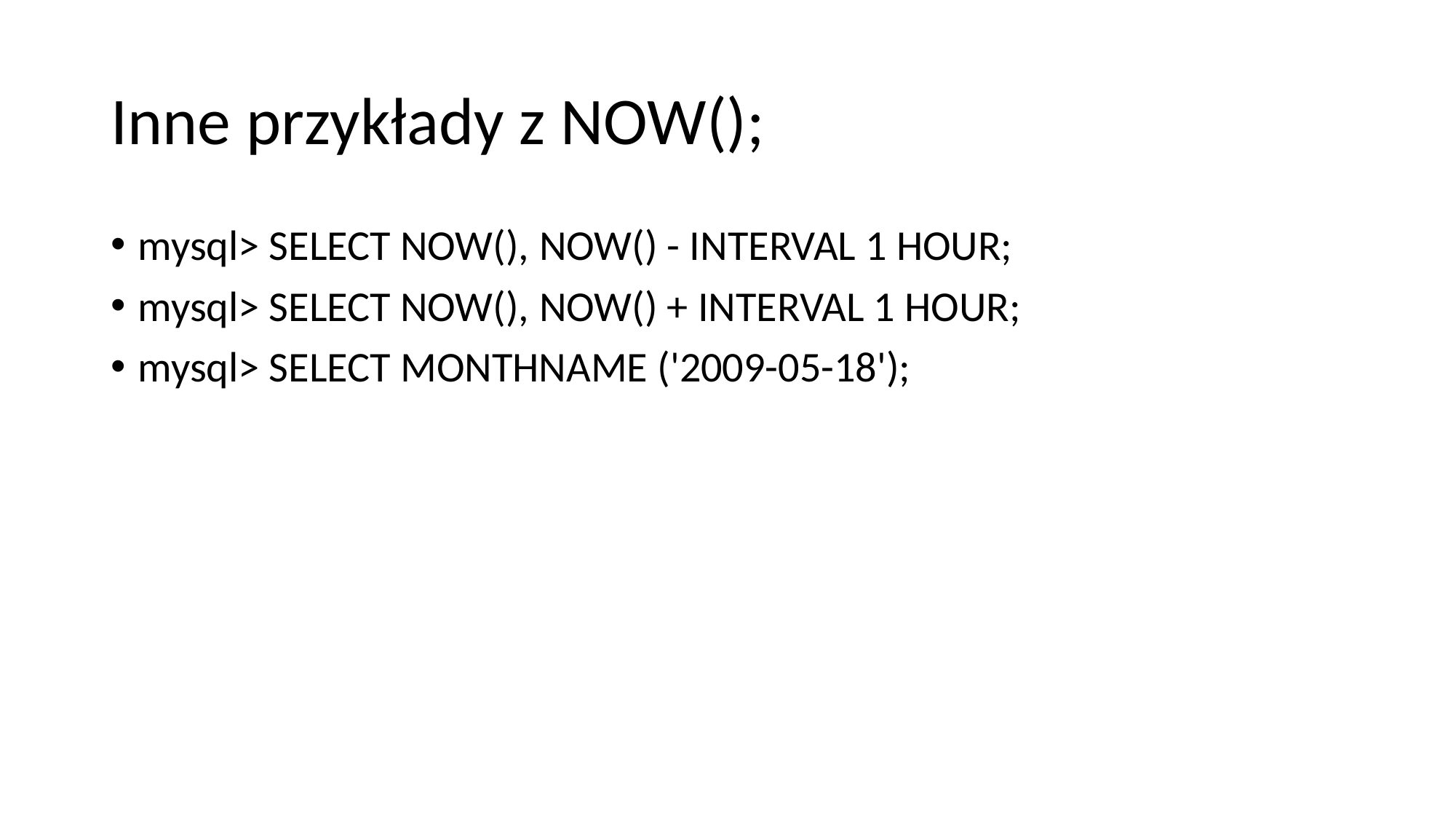

# Inne przykłady z NOW();
mysql> SELECT NOW(), NOW() - INTERVAL 1 HOUR;
mysql> SELECT NOW(), NOW() + INTERVAL 1 HOUR;
mysql> SELECT MONTHNAME ('2009-05-18');